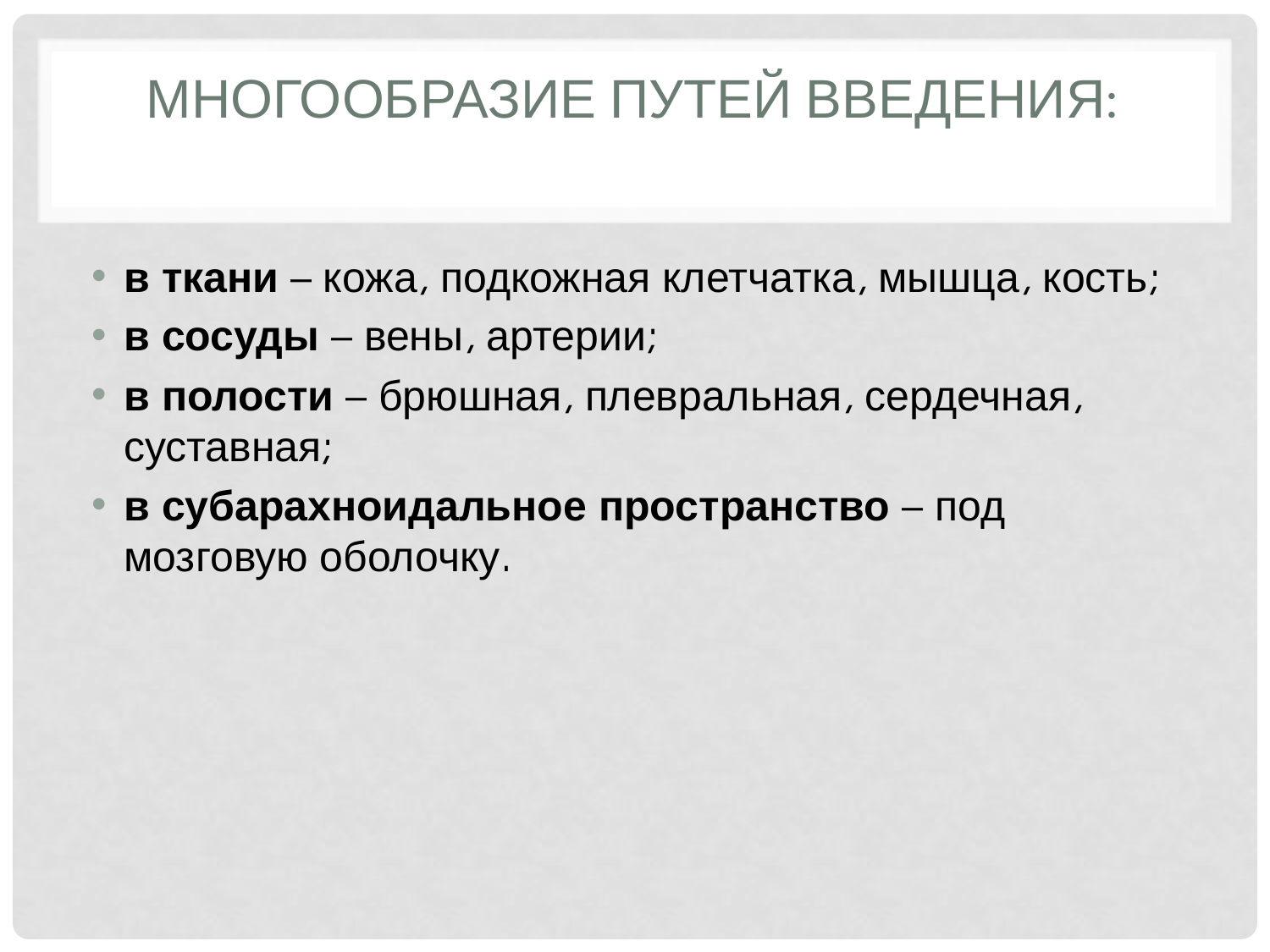

# Многообразие путей введения:
в ткани – кожа, подкожная клетчатка, мышца, кость;
в сосуды – вены, артерии;
в полости – брюшная, плевральная, сердечная, суставная;
в субарахноидальное пространство – под мозговую оболочку.